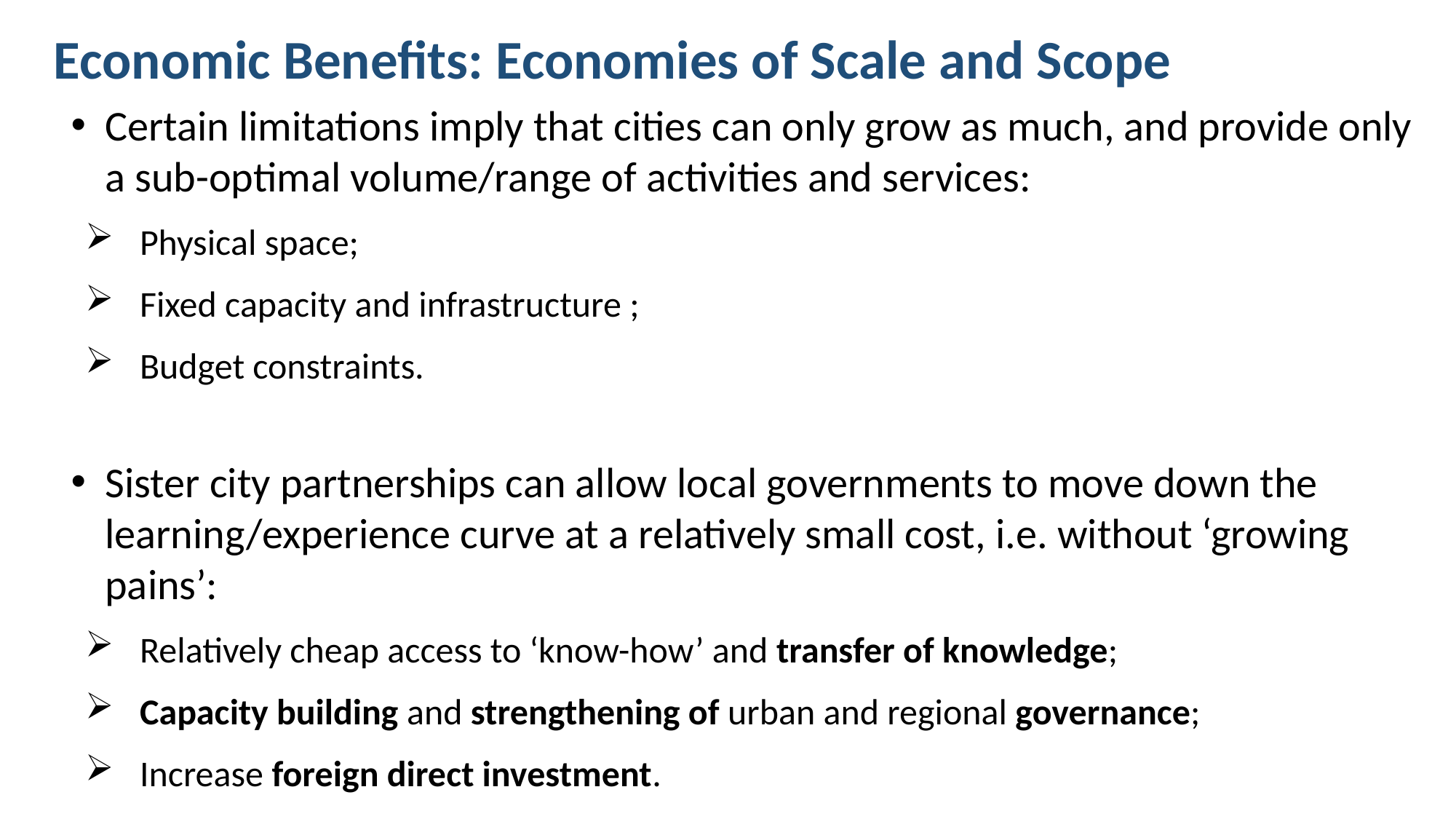

Economic Benefits: Economies of Scale and Scope
Certain limitations imply that cities can only grow as much, and provide only a sub-optimal volume/range of activities and services:
Physical space;
Fixed capacity and infrastructure ;
Budget constraints.

Sister city partnerships can allow local governments to move down the learning/experience curve at a relatively small cost, i.e. without ‘growing pains’:
Relatively cheap access to ‘know-how’ and transfer of knowledge;
Capacity building and strengthening of urban and regional governance;
Increase foreign direct investment.